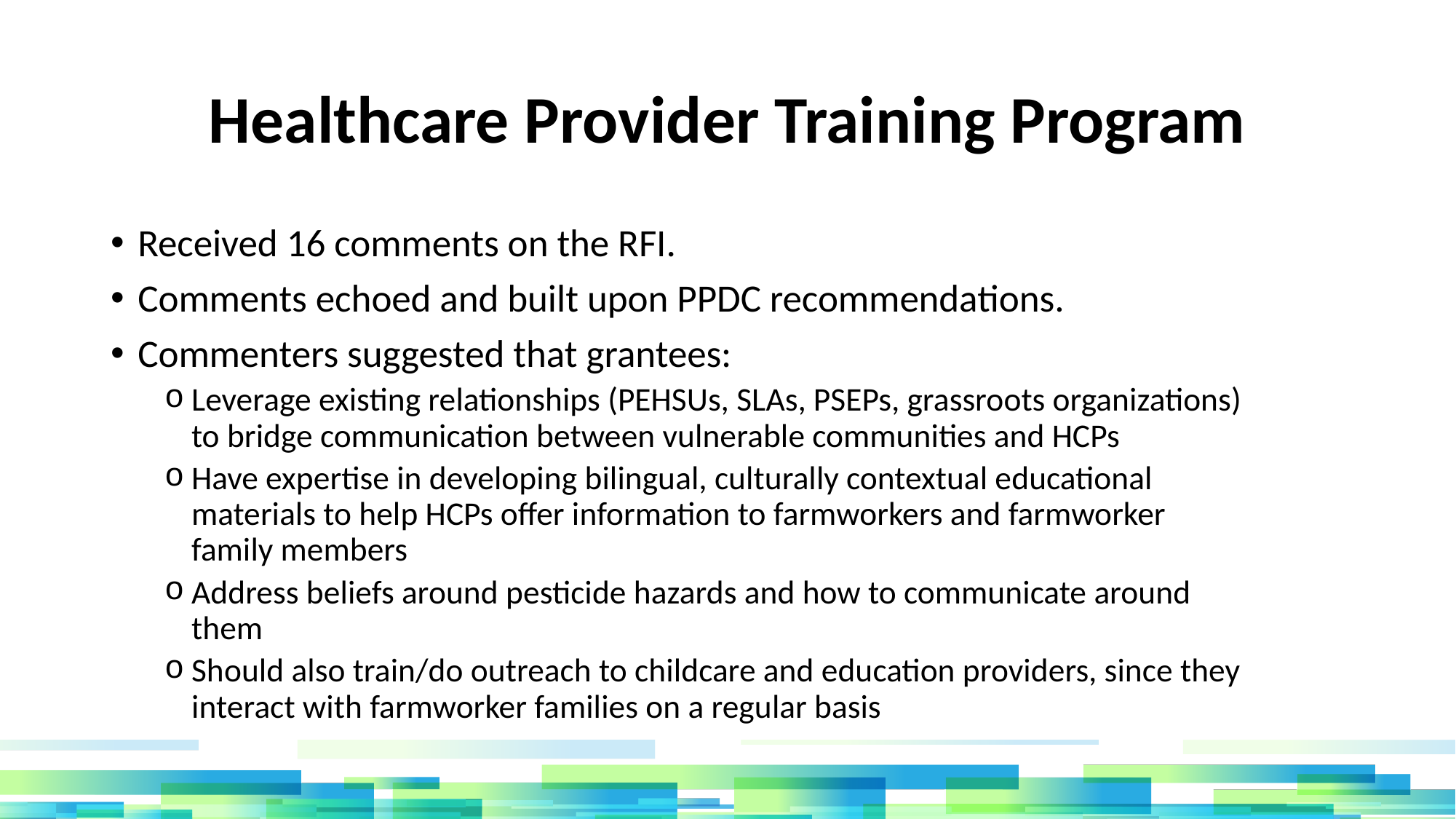

# Healthcare Provider Training Program
Received 16 comments on the RFI.
Comments echoed and built upon PPDC recommendations.
Commenters suggested that grantees:
Leverage existing relationships (PEHSUs, SLAs, PSEPs, grassroots organizations) to bridge communication between vulnerable communities and HCPs
Have expertise in developing bilingual, culturally contextual educational materials to help HCPs offer information to farmworkers and farmworker family members
Address beliefs around pesticide hazards and how to communicate around them
Should also train/do outreach to childcare and education providers, since they interact with farmworker families on a regular basis